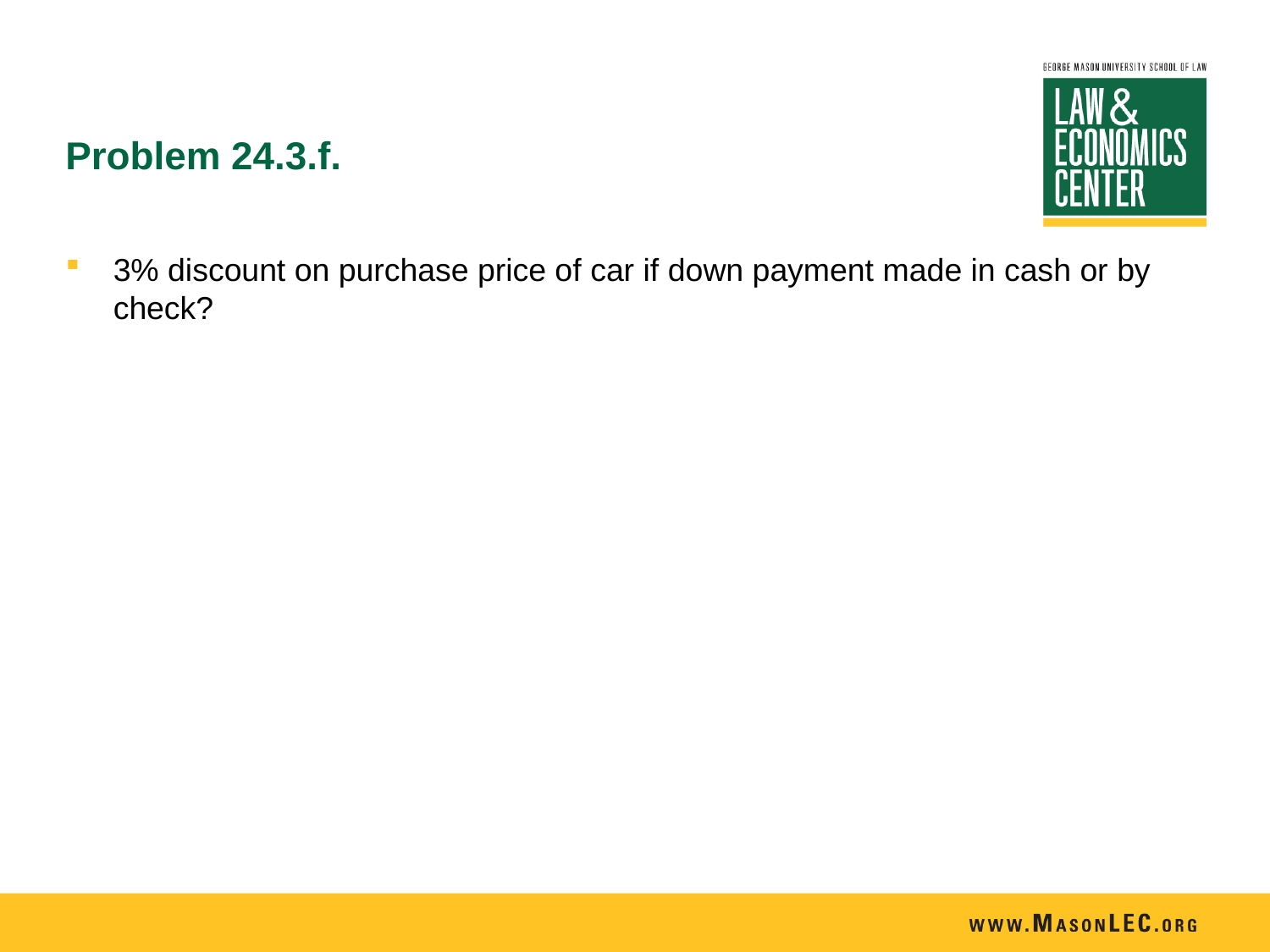

# Problem 24.3.f.
3% discount on purchase price of car if down payment made in cash or by check?